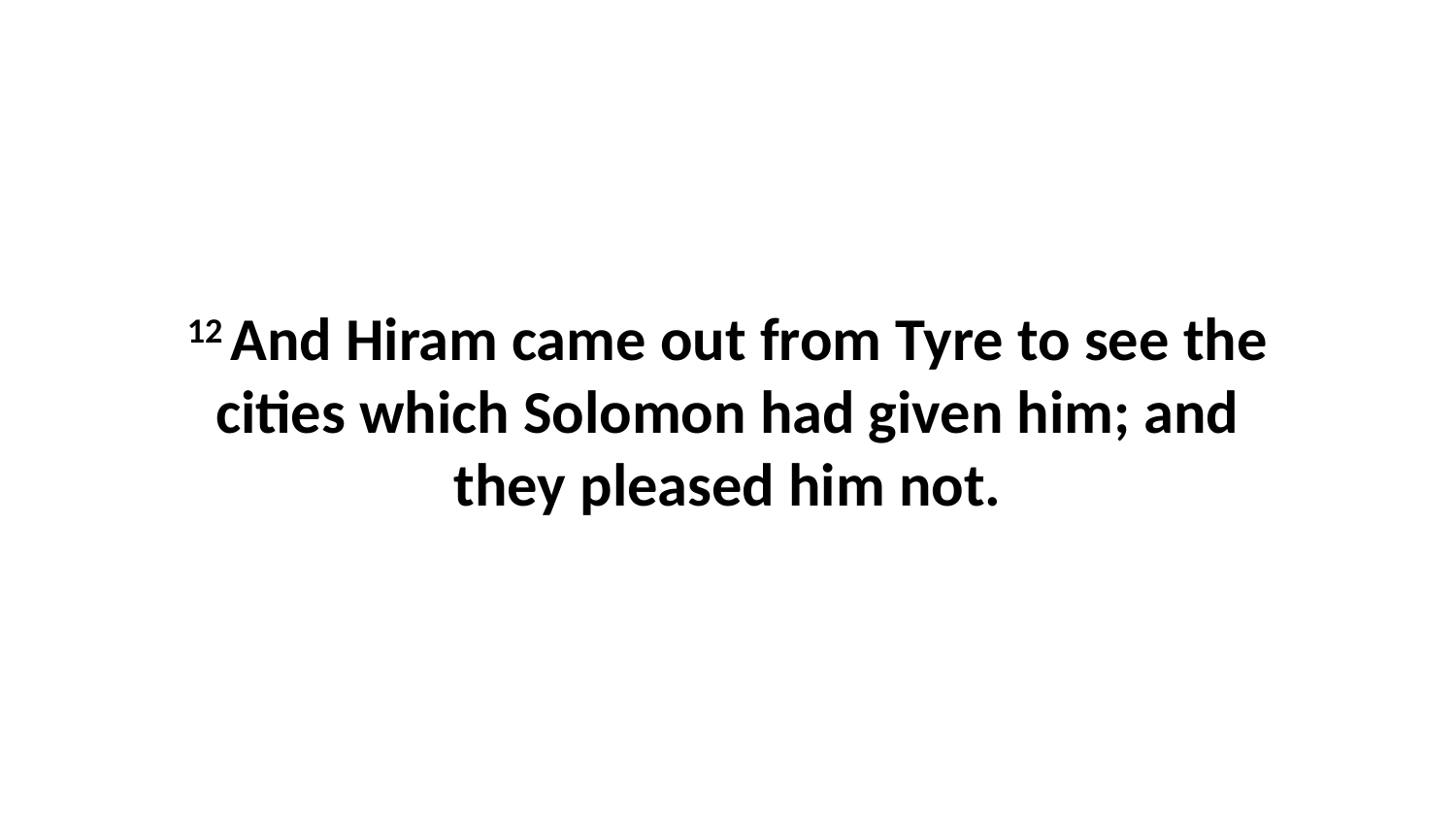

12 And Hiram came out from Tyre to see the cities which Solomon had given him; and they pleased him not.